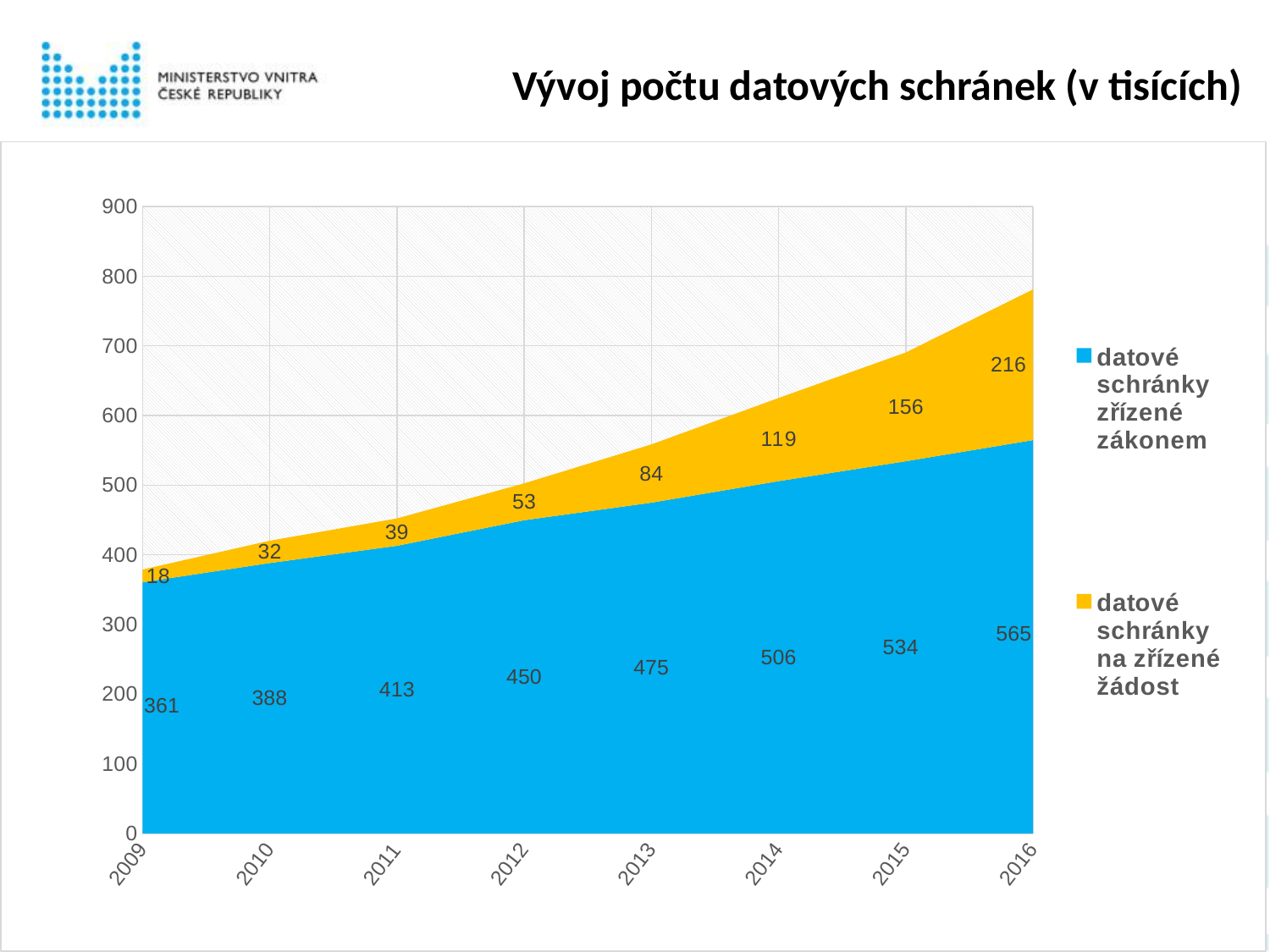

# Vývoj počtu datových schránek (v tisících)

### Chart

| Category | datové schránky zřízené zákonem | datové schránky na zřízené žádost |
|---|---|---|
| 2009.0 | 360.5269999999994 | 18.303 |
| 2010.0 | 388.148 | 32.10100000000001 |
| 2011.0 | 412.9549999999999 | 39.238 |
| 2012.0 | 449.6199999999999 | 53.00700000000001 |
| 2013.0 | 474.8309999999996 | 83.67599999999993 |
| 2014.0 | 505.7849999999999 | 119.395 |
| 2015.0 | 534.3339999999994 | 156.215 |
| 2016.0 | 564.683 | 216.4 |
13